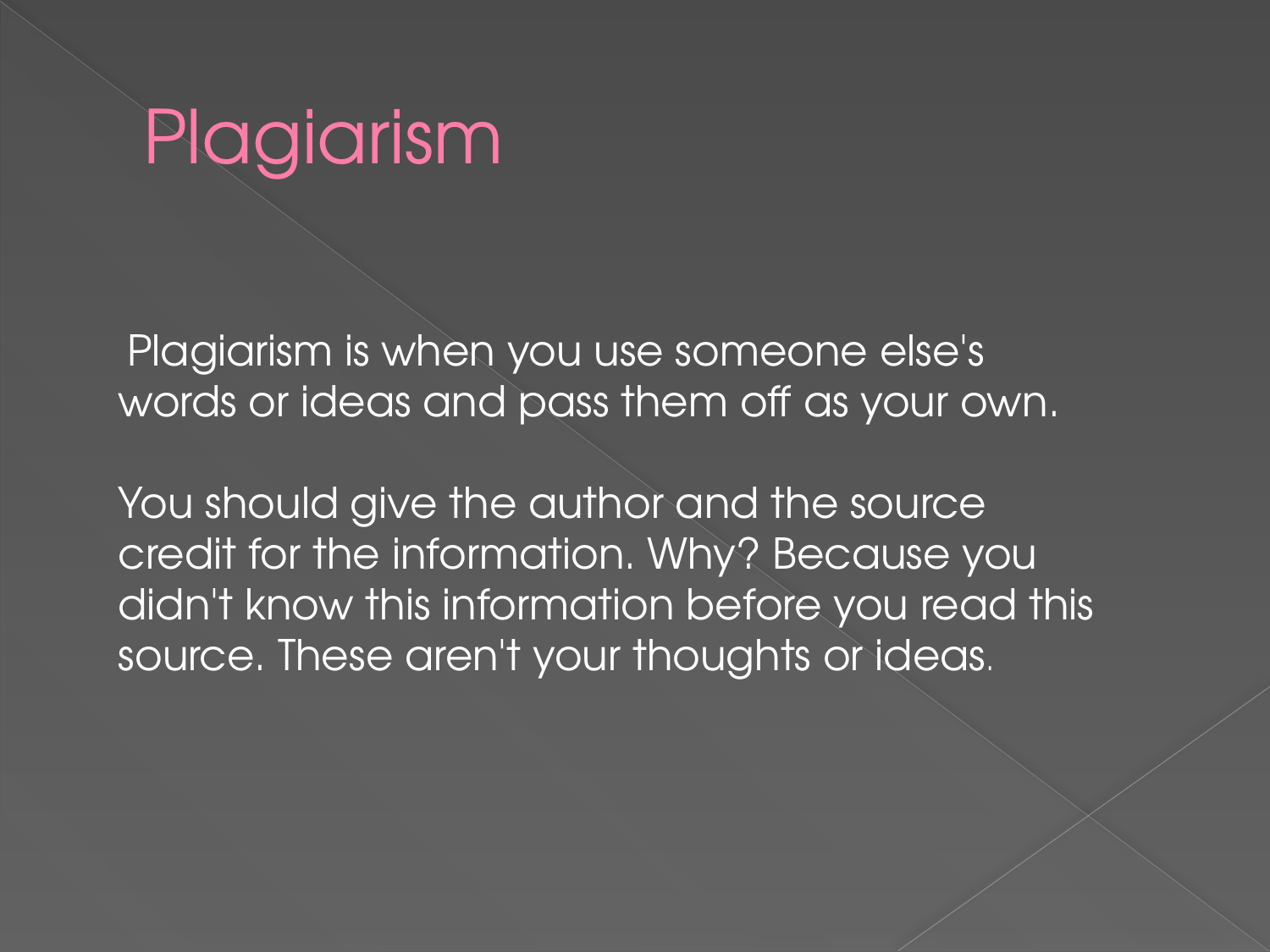

# Plagiarism
 Plagiarism is when you use someone else's words or ideas and pass them off as your own.

You should give the author and the source credit for the information. Why? Because you didn't know this information before you read this source. These aren't your thoughts or ideas.